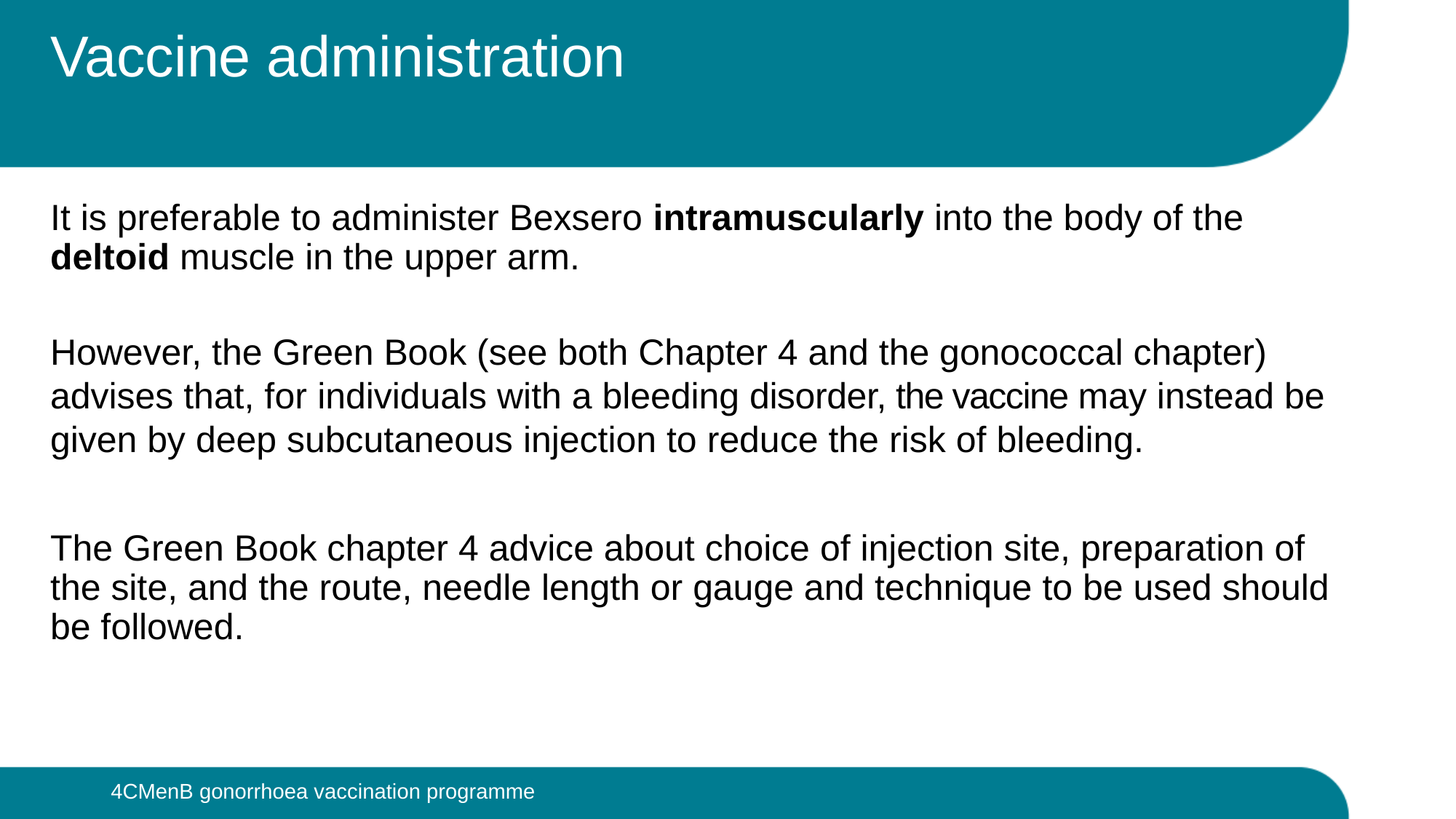

# Vaccine administration
It is preferable to administer Bexsero intramuscularly into the body of the deltoid muscle in the upper arm.

However, the Green Book (see both Chapter 4 and the gonococcal chapter) advises that, for individuals with a bleeding disorder, the vaccine may instead be given by deep subcutaneous injection to reduce the risk of bleeding.

The Green Book chapter 4 advice about choice of injection site, preparation of the site, and the route, needle length or gauge and technique to be used should be followed.
4CMenB gonorrhoea vaccination programme